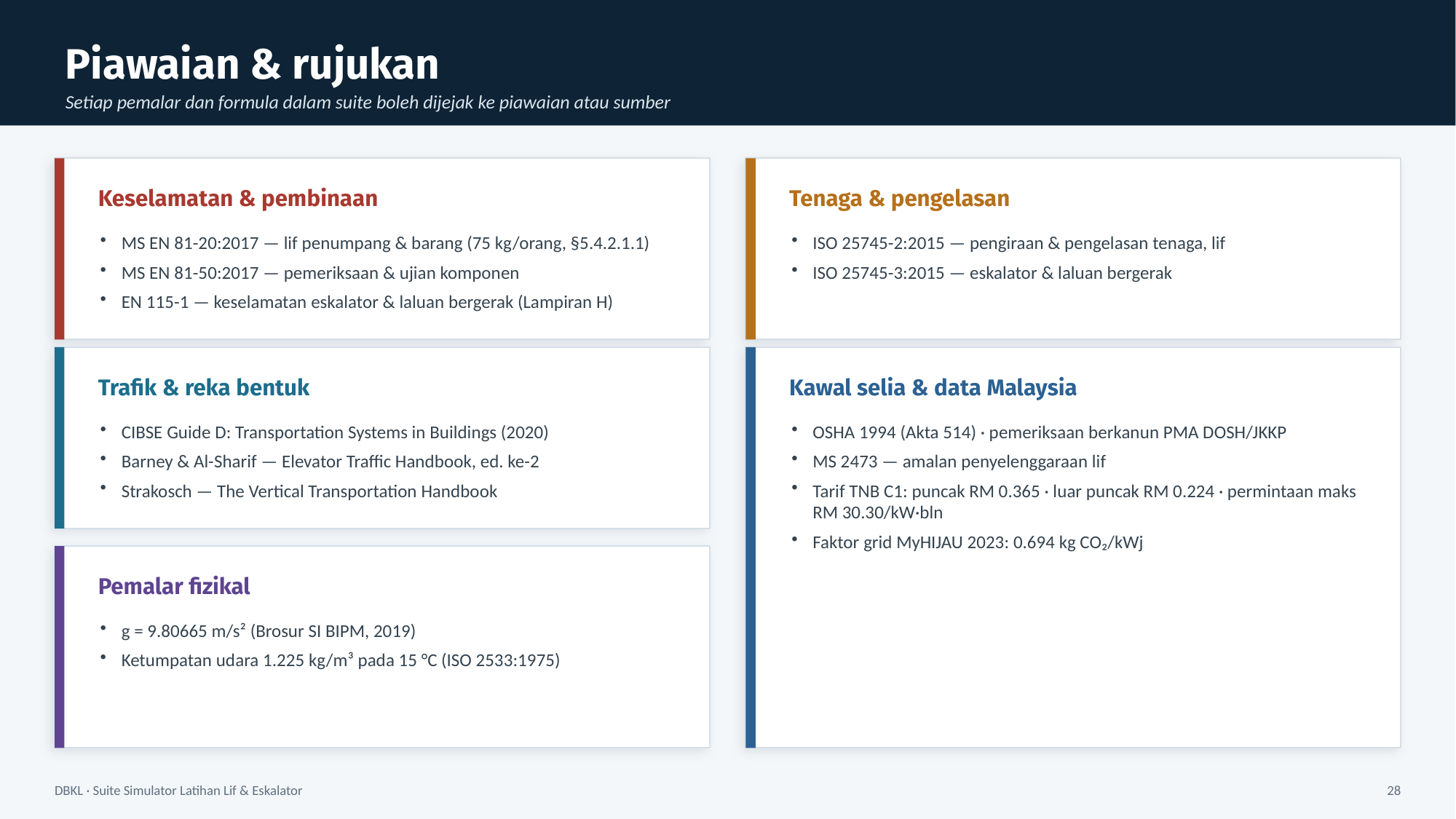

Piawaian & rujukan
Setiap pemalar dan formula dalam suite boleh dijejak ke piawaian atau sumber

Keselamatan & pembinaan
Tenaga & pengelasan
MS EN 81-20:2017 — lif penumpang & barang (75 kg/orang, §5.4.2.1.1)
MS EN 81-50:2017 — pemeriksaan & ujian komponen
EN 115-1 — keselamatan eskalator & laluan bergerak (Lampiran H)
ISO 25745-2:2015 — pengiraan & pengelasan tenaga, lif
ISO 25745-3:2015 — eskalator & laluan bergerak

Trafik & reka bentuk
Kawal selia & data Malaysia
CIBSE Guide D: Transportation Systems in Buildings (2020)
Barney & Al-Sharif — Elevator Traffic Handbook, ed. ke-2
Strakosch — The Vertical Transportation Handbook
OSHA 1994 (Akta 514) · pemeriksaan berkanun PMA DOSH/JKKP
MS 2473 — amalan penyelenggaraan lif
Tarif TNB C1: puncak RM 0.365 · luar puncak RM 0.224 · permintaan maks RM 30.30/kW·bln
Faktor grid MyHIJAU 2023: 0.694 kg CO₂/kWj

Pemalar fizikal
g = 9.80665 m/s² (Brosur SI BIPM, 2019)
Ketumpatan udara 1.225 kg/m³ pada 15 °C (ISO 2533:1975)
DBKL · Suite Simulator Latihan Lif & Eskalator
28